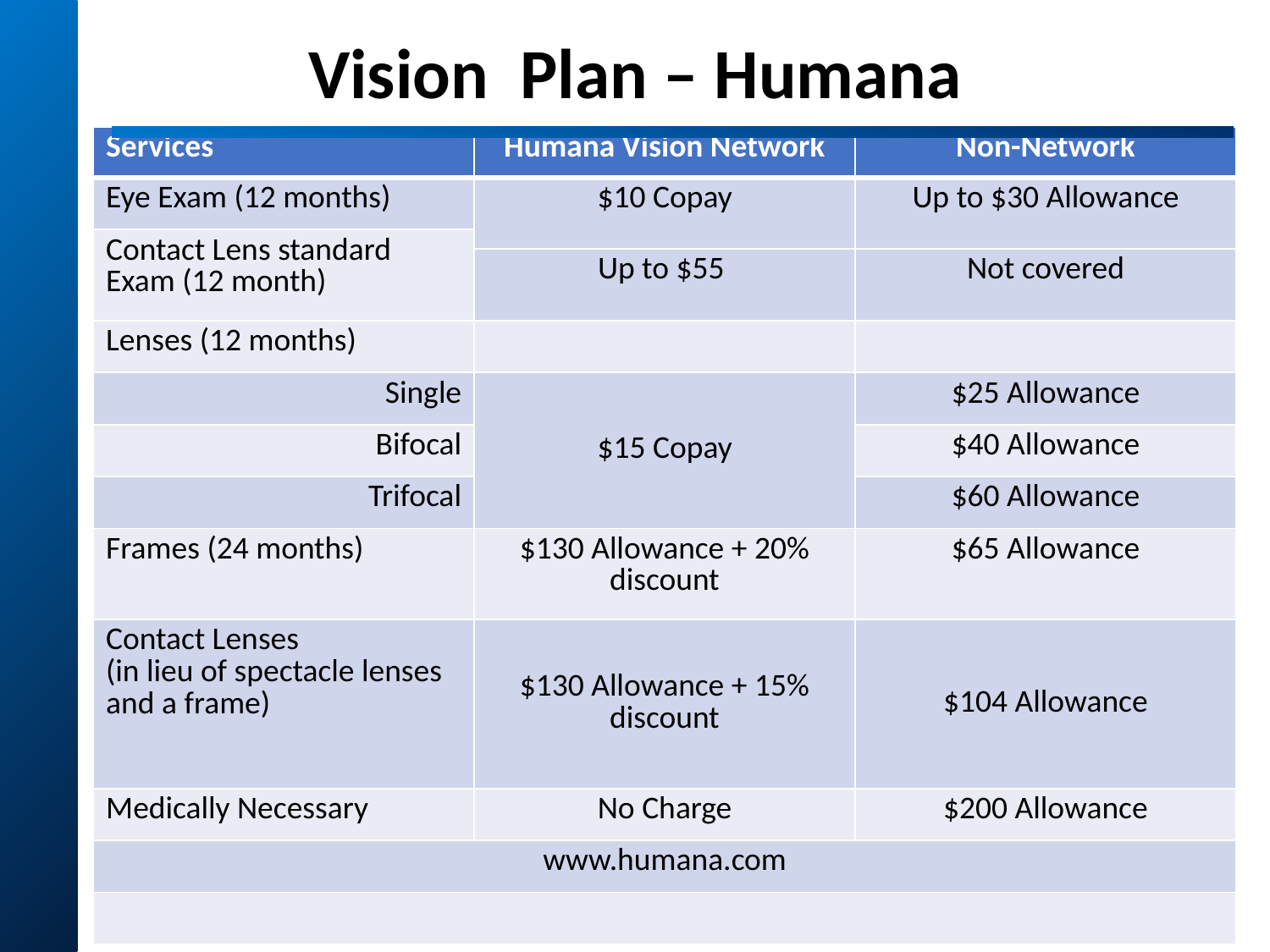

# Vision  Plan – Humana
| Services | Humana Vision Network | Non-Network |
| --- | --- | --- |
| Eye Exam (12 months) | $10 Copay | Up to $30 Allowance |
| Contact Lens standard Exam (12 month) |  |  |
|  | Up to $55 | Not covered |
| Lenses (12 months) |  |  |
| Single | $15 Copay | $25 Allowance |
| Bifocal |  | $40 Allowance |
| Trifocal |  | $60 Allowance |
| Frames (24 months) | $130 Allowance + 20% discount | $65 Allowance |
| Contact Lenses (in lieu of spectacle lenses and a frame) | $130 Allowance + 15% discount | $104 Allowance |
| Medically Necessary | No Charge | $200 Allowance |
| www.humana.com |  |  |
|  |  |  |